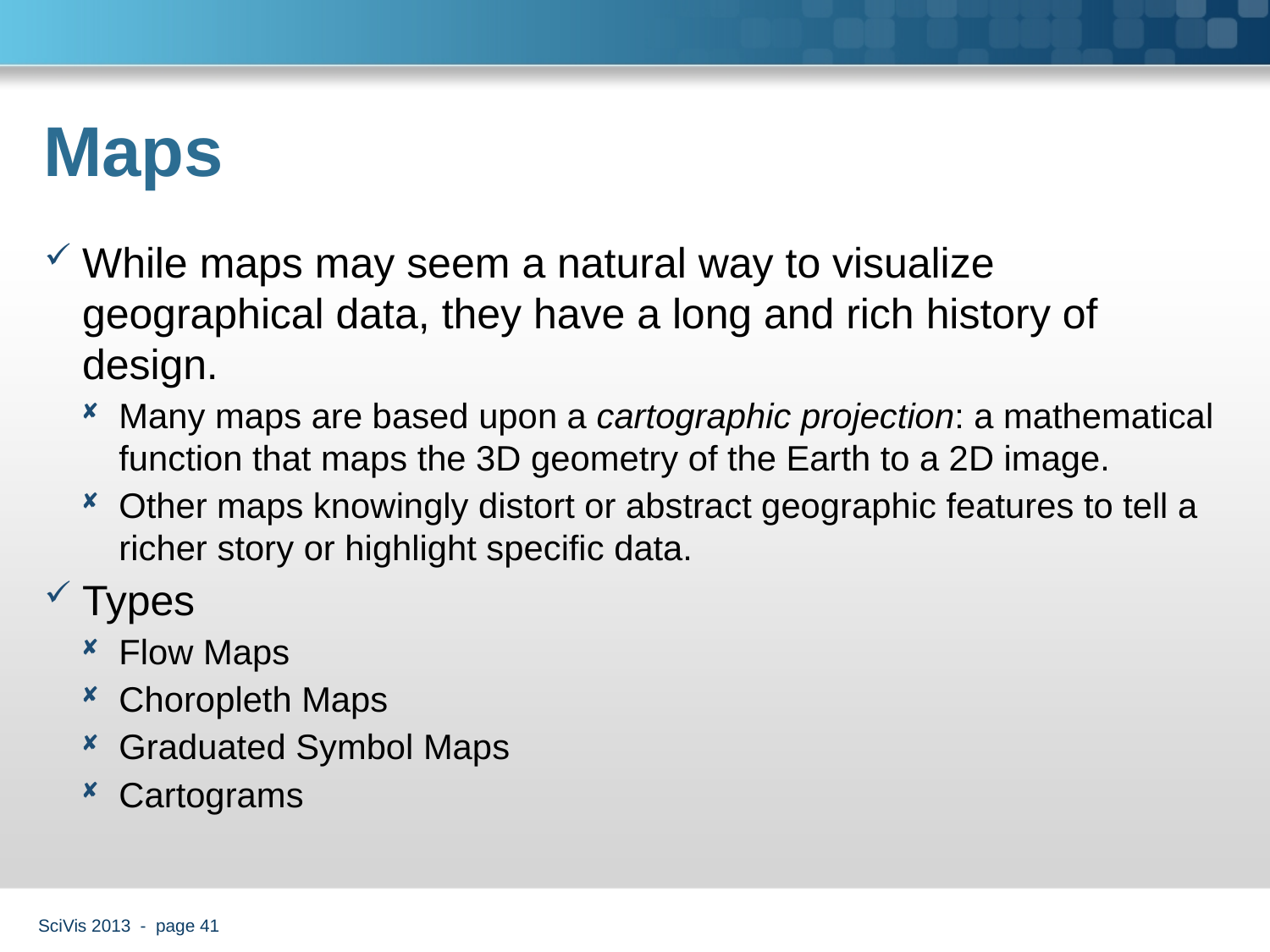

# Maps
While maps may seem a natural way to visualize geographical data, they have a long and rich history of design.
Many maps are based upon a cartographic projection: a mathematical function that maps the 3D geometry of the Earth to a 2D image.
Other maps knowingly distort or abstract geographic features to tell a richer story or highlight specific data.
Types
Flow Maps
Choropleth Maps
Graduated Symbol Maps
Cartograms
SciVis 2013  -  page 41